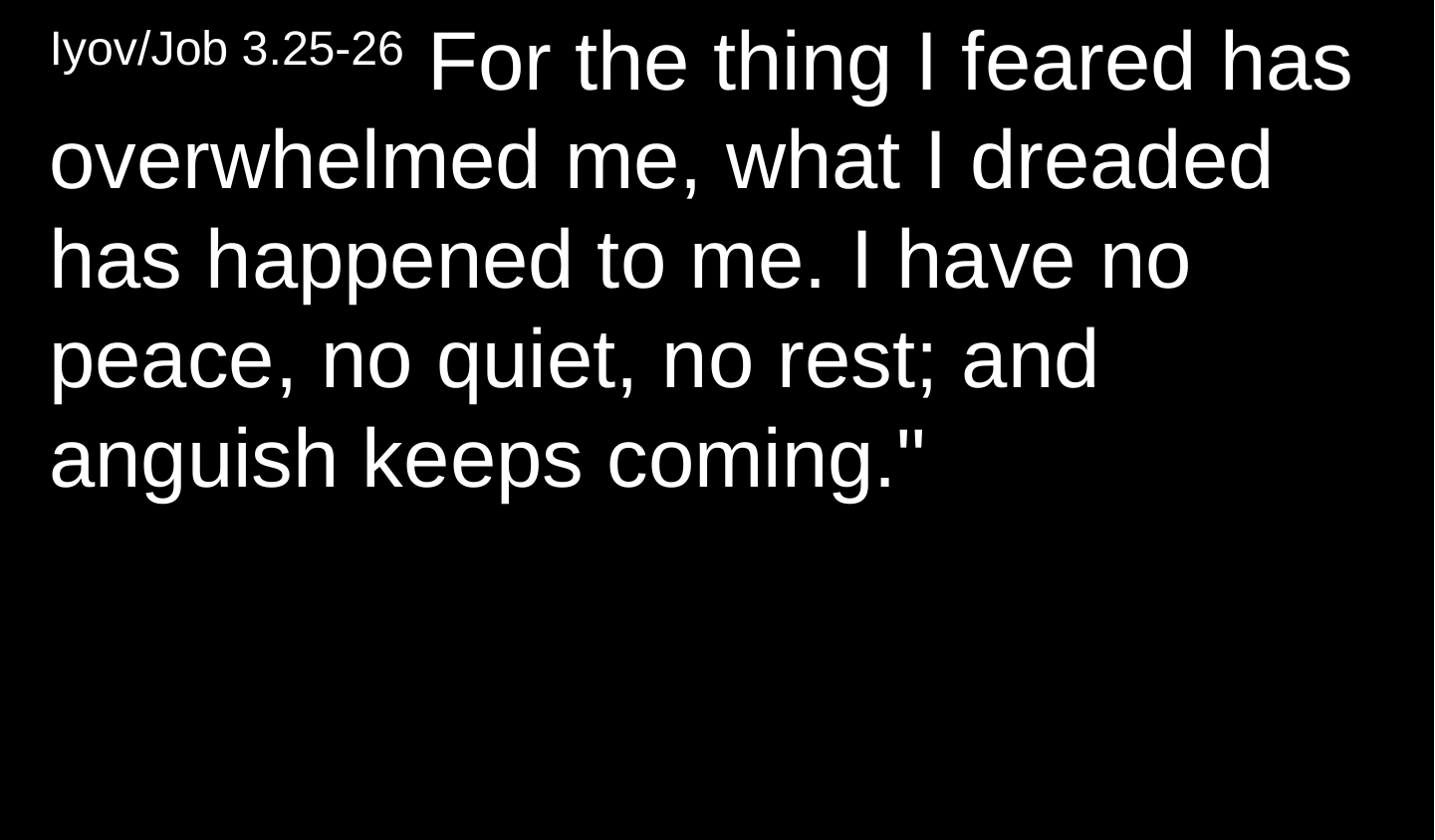

Iyov/Job 3.25-26 For the thing I feared has overwhelmed me, what I dreaded has happened to me. I have no peace, no quiet, no rest; and anguish keeps coming."